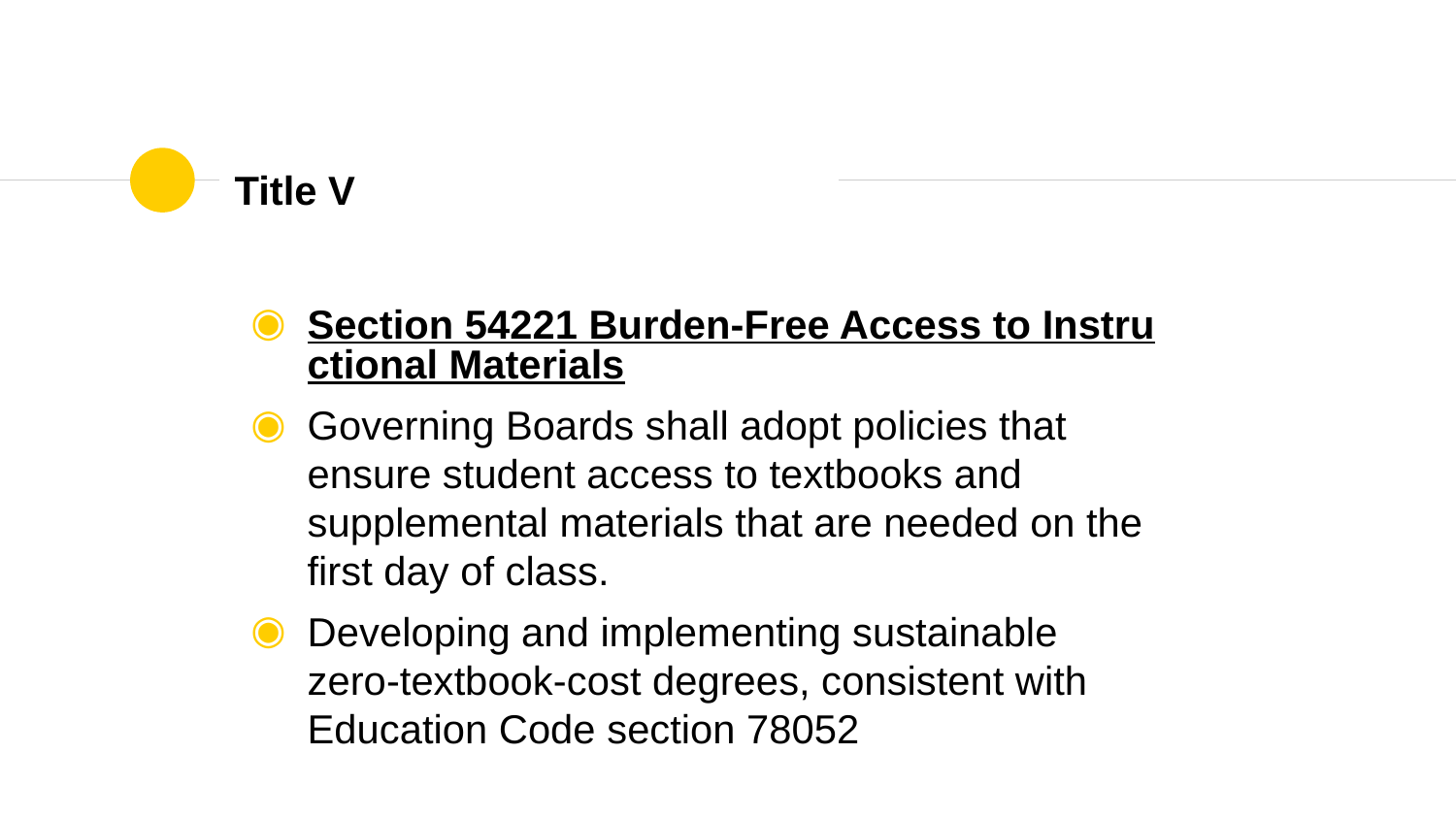

# Title V

Section 54221 Burden-Free Access to Instructional Materials
Governing Boards shall adopt policies that ensure student access to textbooks and supplemental materials that are needed on the first day of class.
Developing and implementing sustainable zero-textbook-cost degrees, consistent with Education Code section 78052